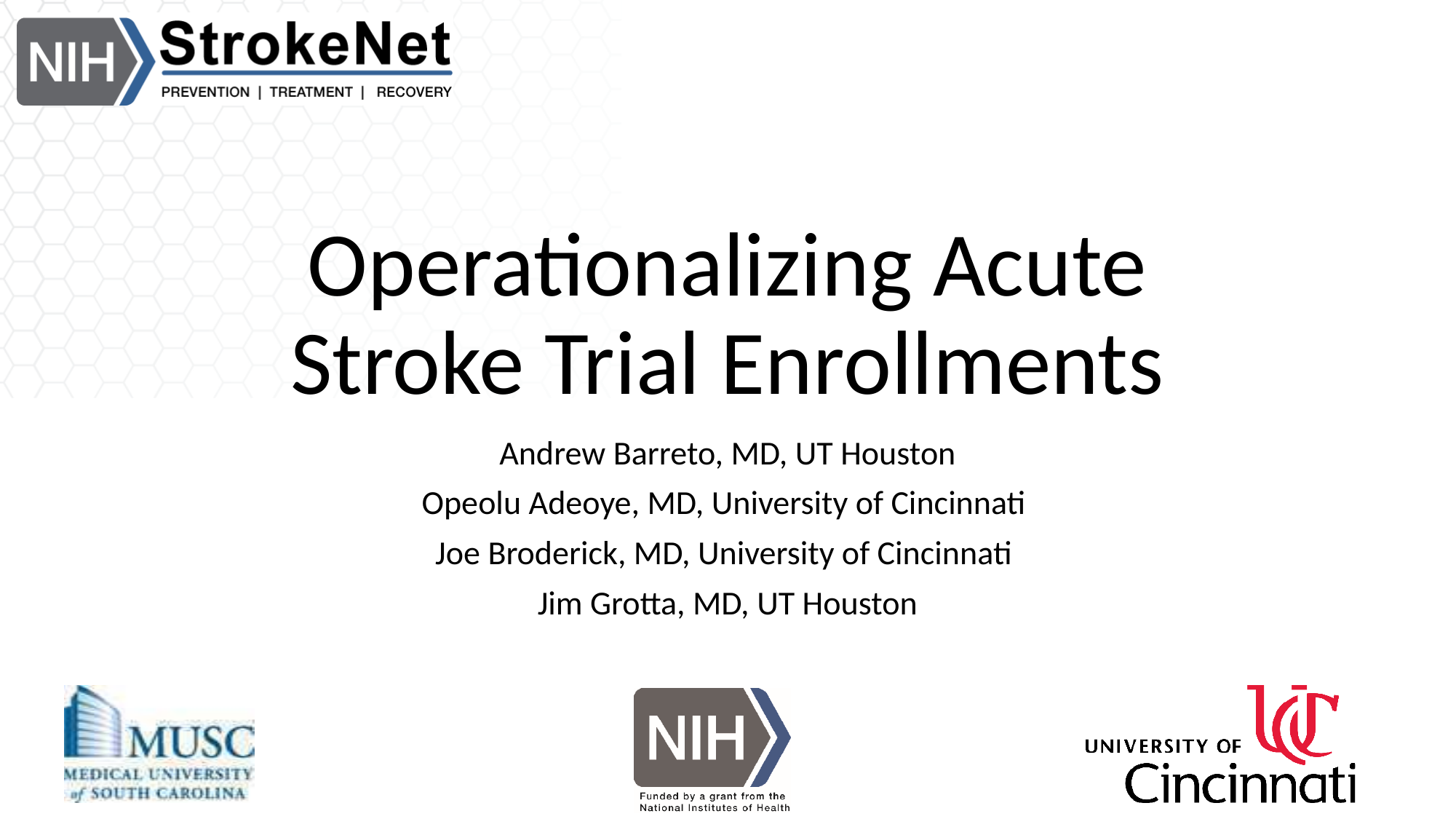

# Operationalizing Acute Stroke Trial Enrollments
Andrew Barreto, MD, UT Houston
Opeolu Adeoye, MD, University of Cincinnati
Joe Broderick, MD, University of Cincinnati
Jim Grotta, MD, UT Houston